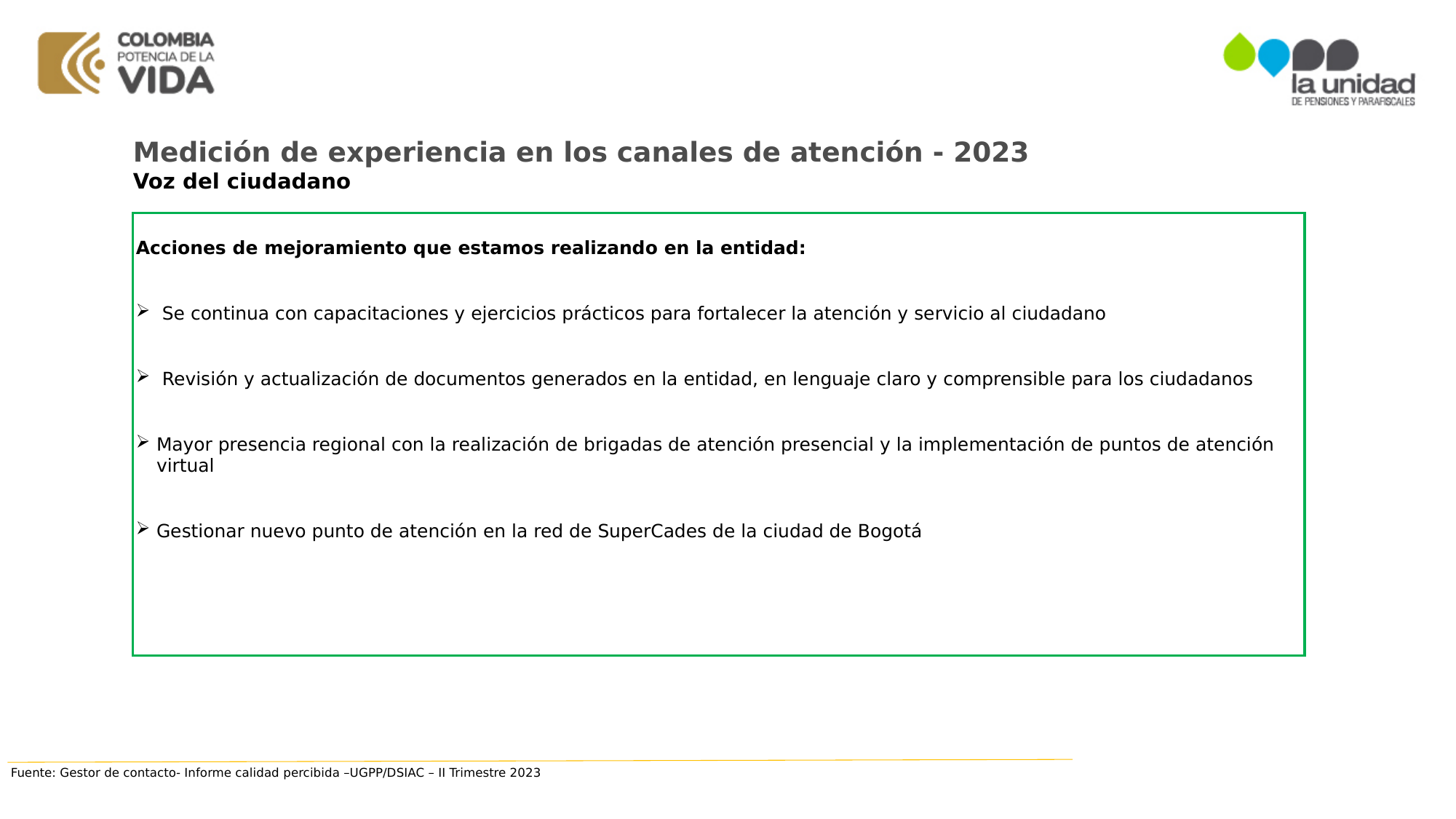

Medición de experiencia en los canales de atención - 2023
Voz del ciudadano

Acciones de mejoramiento que estamos realizando en la entidad:

 Se continua con capacitaciones y ejercicios prácticos para fortalecer la atención y servicio al ciudadano

 Revisión y actualización de documentos generados en la entidad, en lenguaje claro y comprensible para los ciudadanos

Mayor presencia regional con la realización de brigadas de atención presencial y la implementación de puntos de atención virtual

Gestionar nuevo punto de atención en la red de SuperCades de la ciudad de Bogotá

Fuente: Gestor de contacto- Informe calidad percibida –UGPP/DSIAC – II Trimestre 2023